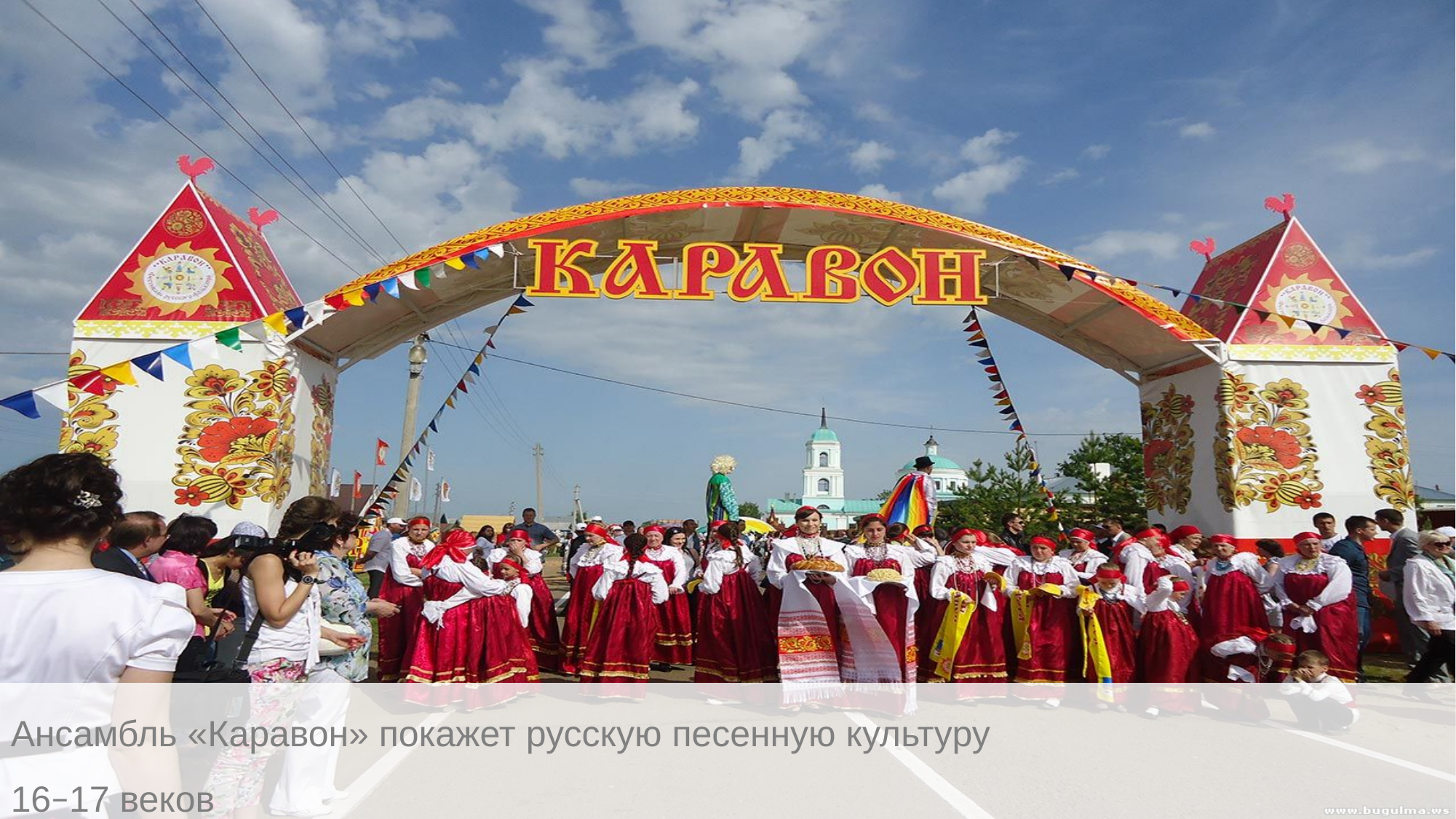

Ансамбль «Каравон» покажет русскую песенную культуру
16−17 веков